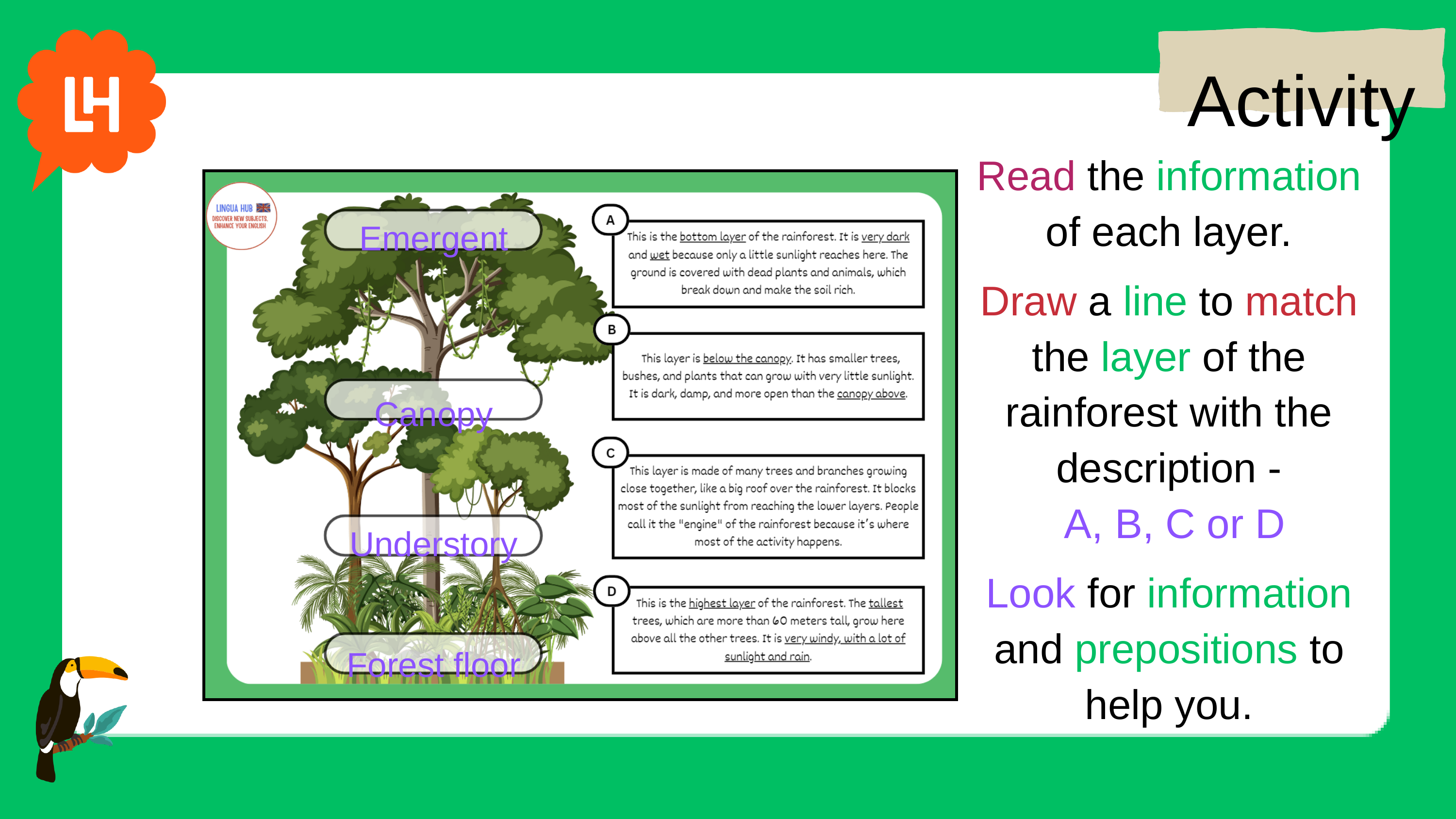

Activity

Read the information of each layer.

Draw a line to match the layer of the rainforest with the description -
 A, B, C or D

Look for information and prepositions to help you.

Emergent
Canopy
Understory
Forest floor